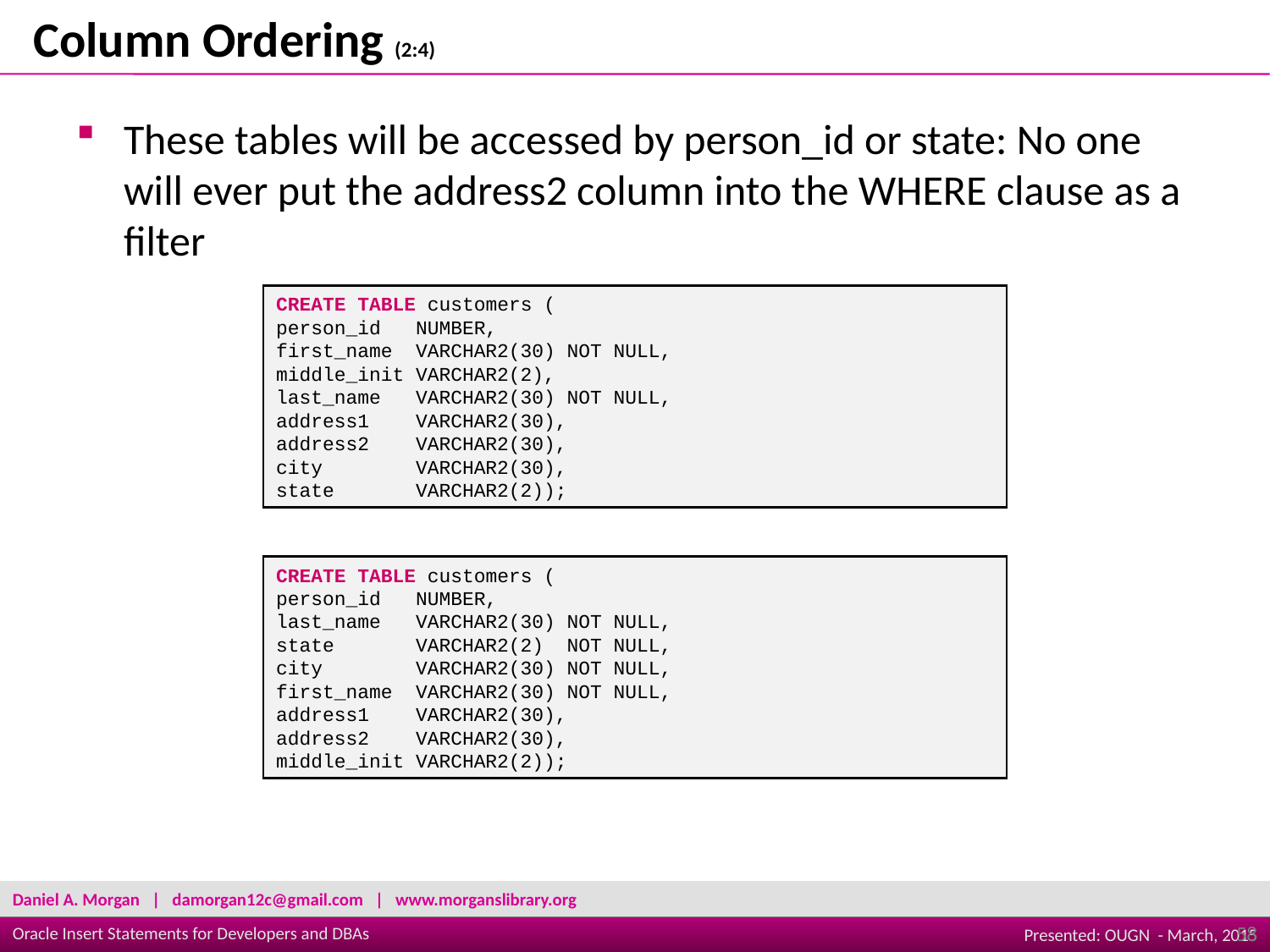

Column Ordering (2:4)
These tables will be accessed by person_id or state: No one will ever put the address2 column into the WHERE clause as a filter
CREATE TABLE customers (
person_id   NUMBER,
first_name  VARCHAR2(30) NOT NULL,
middle_init VARCHAR2(2),
last_name   VARCHAR2(30) NOT NULL,
address1    VARCHAR2(30),
address2    VARCHAR2(30),
city        VARCHAR2(30),
state       VARCHAR2(2));
CREATE TABLE customers (
person_id   NUMBER,
last_name   VARCHAR2(30) NOT NULL,
state       VARCHAR2(2)  NOT NULL,
city        VARCHAR2(30) NOT NULL,
first_name  VARCHAR2(30) NOT NULL,
address1    VARCHAR2(30),
address2    VARCHAR2(30),
middle_init VARCHAR2(2));